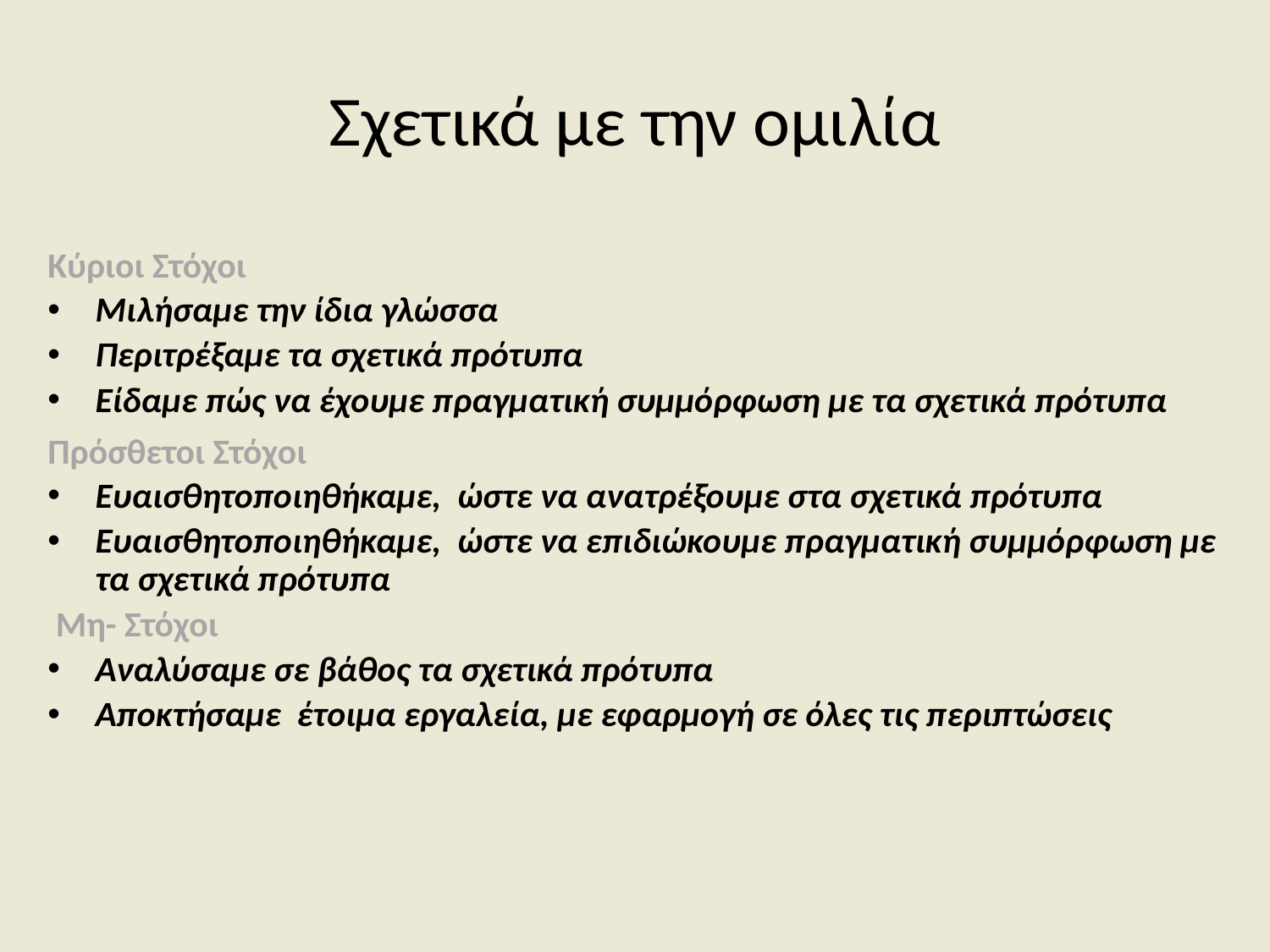

# Σχετικά με την ομιλία
Κύριοι Στόχοι
Μιλήσαμε την ίδια γλώσσα
Περιτρέξαμε τα σχετικά πρότυπα
Είδαμε πώς να έχουμε πραγματική συμμόρφωση με τα σχετικά πρότυπα
Πρόσθετοι Στόχοι
Ευαισθητοποιηθήκαμε,  ώστε να ανατρέξουμε στα σχετικά πρότυπα
Ευαισθητοποιηθήκαμε,  ώστε να επιδιώκουμε πραγματική συμμόρφωση με τα σχετικά πρότυπα
 Μη- Στόχοι
Αναλύσαμε σε βάθος τα σχετικά πρότυπα
Αποκτήσαμε  έτοιμα εργαλεία, με εφαρμογή σε όλες τις περιπτώσεις